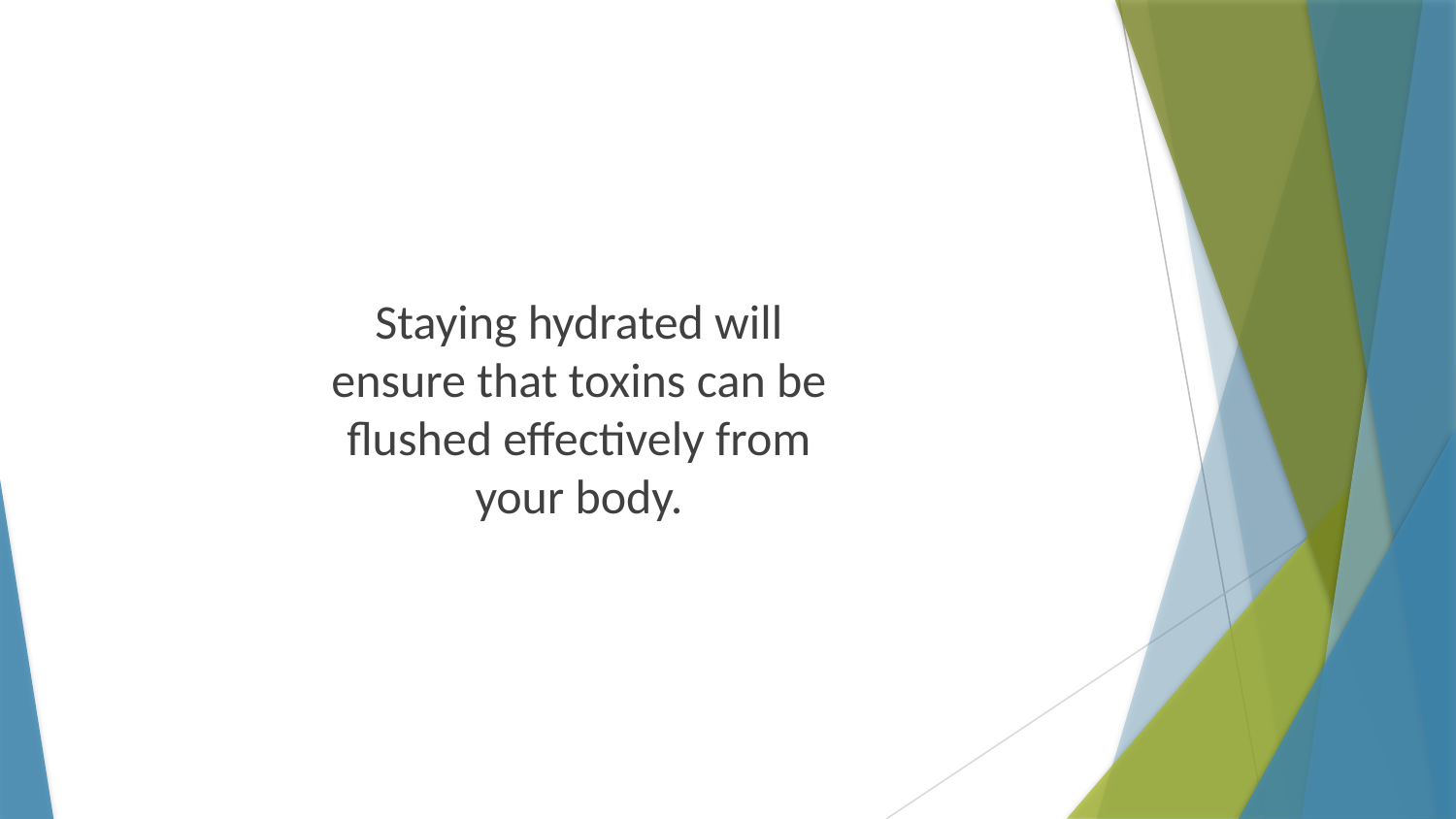

Staying hydrated will ensure that toxins can be flushed effectively from your body.